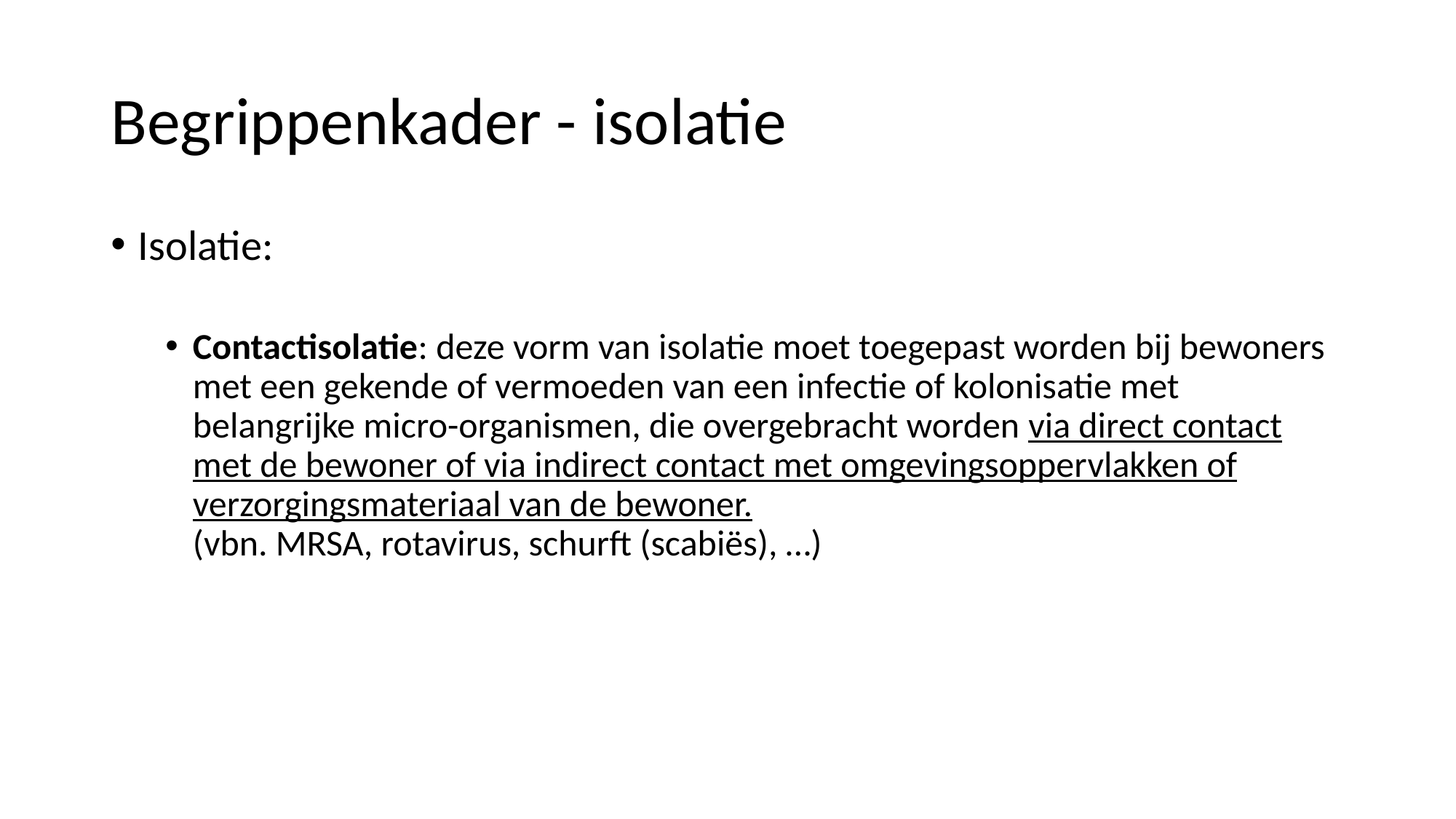

# Begrippenkader - isolatie
Isolatie:
Contactisolatie: deze vorm van isolatie moet toegepast worden bij bewoners met een gekende of vermoeden van een infectie of kolonisatie met belangrijke micro-organismen, die overgebracht worden via direct contact met de bewoner of via indirect contact met omgevingsoppervlakken of verzorgingsmateriaal van de bewoner.
(vbn. MRSA, rotavirus, schurft (scabiës), …)